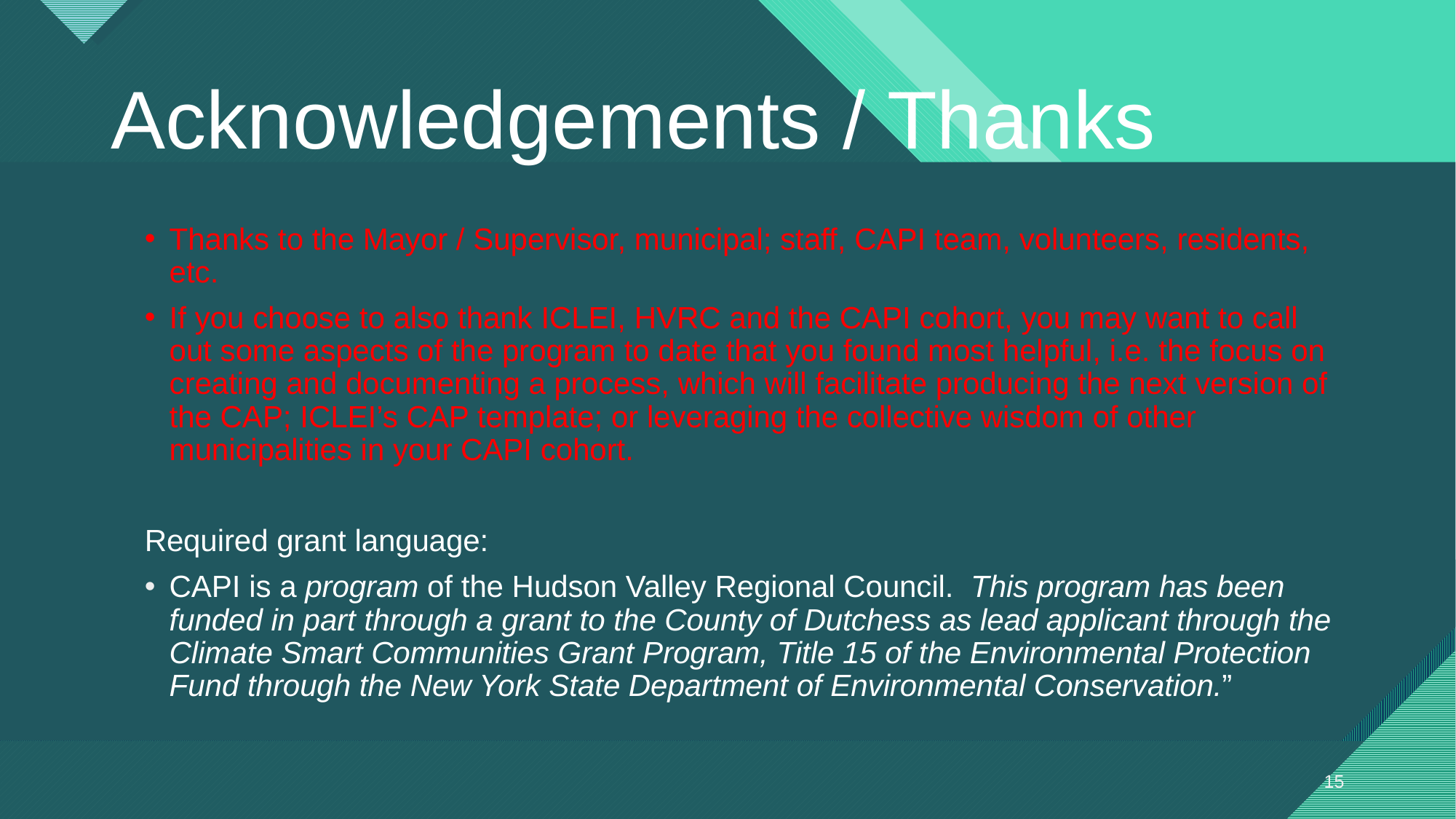

# Acknowledgements / Thanks
Thanks to the Mayor / Supervisor, municipal; staff, CAPI team, volunteers, residents, etc.
If you choose to also thank ICLEI, HVRC and the CAPI cohort, you may want to call out some aspects of the program to date that you found most helpful, i.e. the focus on creating and documenting a process, which will facilitate producing the next version of the CAP; ICLEI’s CAP template; or leveraging the collective wisdom of other municipalities in your CAPI cohort.

Required grant language:
CAPI is a program of the Hudson Valley Regional Council.  This program has been funded in part through a grant to the County of Dutchess as lead applicant through the Climate Smart Communities Grant Program, Title 15 of the Environmental Protection Fund through the New York State Department of Environmental Conservation.”

15